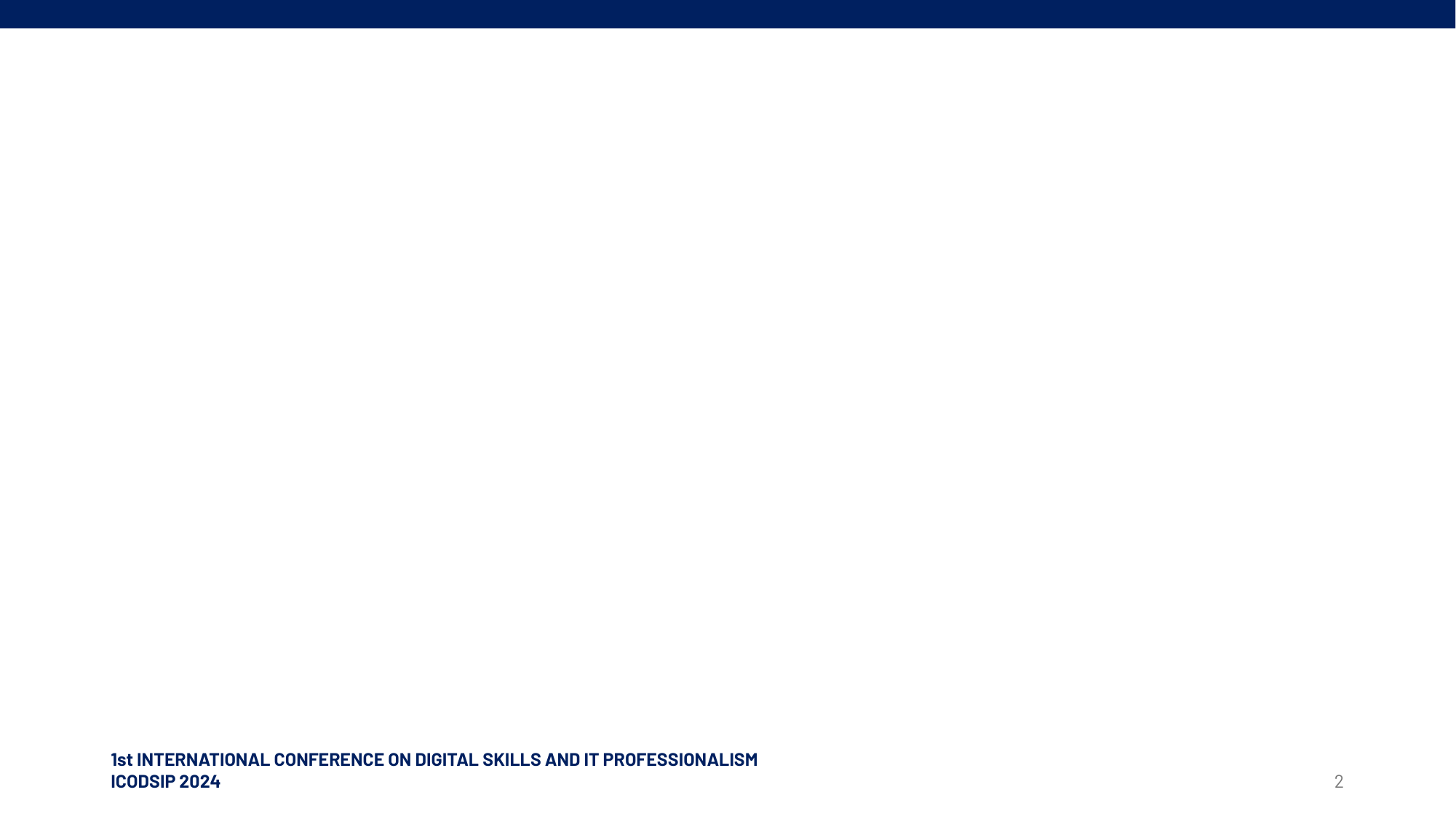

#

1st INTERNATIONAL CONFERENCE ON DIGITAL SKILLS AND IT PROFESSIONALISM
ICODSIP 2024

2